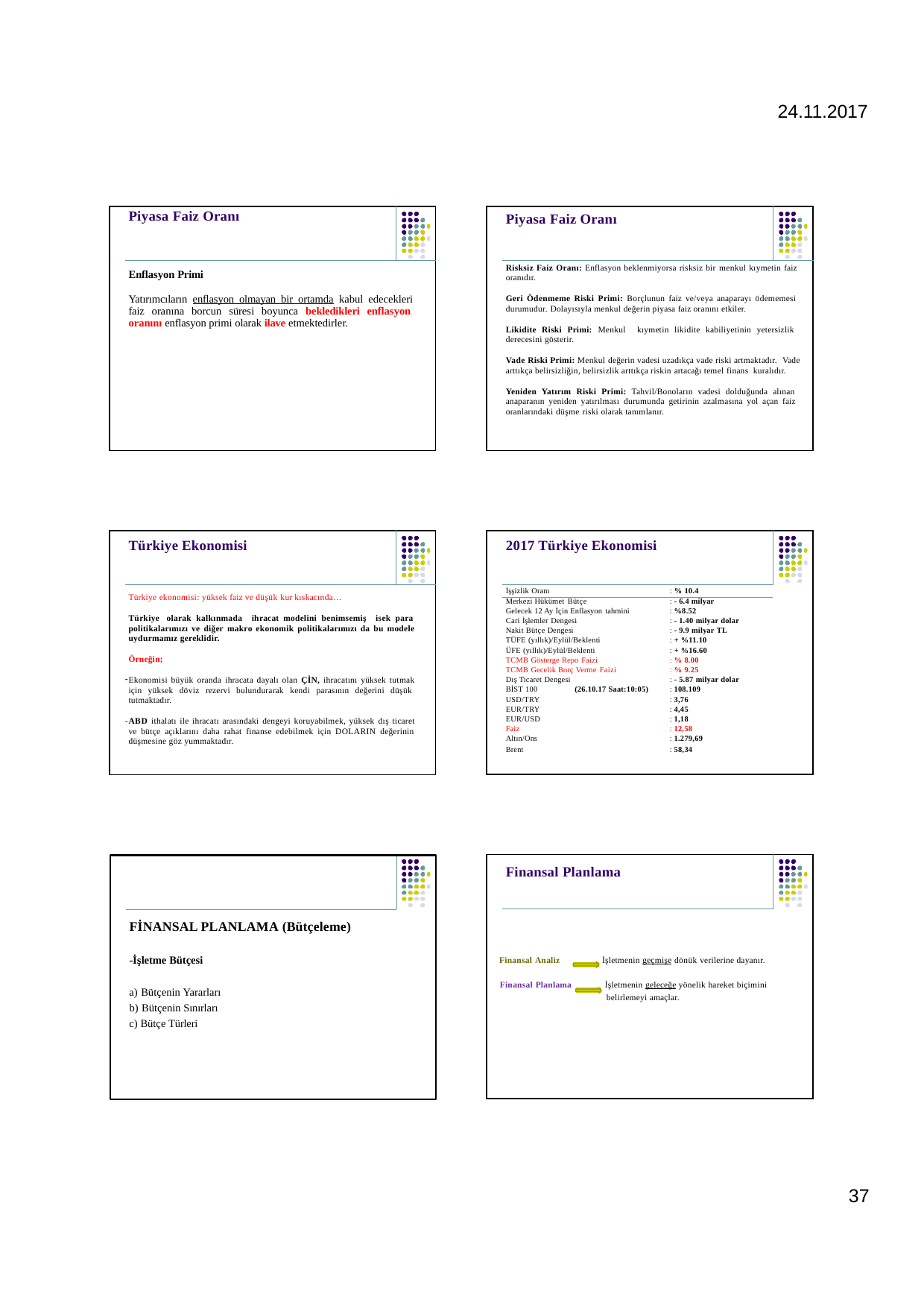

24.11.2017
|  | Piyasa Faiz Oranı |  |
| --- | --- | --- |
|  | Enflasyon Primi Yatırımcıların enflasyon olmayan bir ortamda kabul edecekleri faiz oranına borcun süresi boyunca bekledikleri enflasyon oranını enflasyon primi olarak ilave etmektedirler. |  |
|  | Piyasa Faiz Oranı |  |
| --- | --- | --- |
|  | Risksiz Faiz Oranı: Enflasyon beklenmiyorsa risksiz bir menkul kıymetin faiz oranıdır. Geri Ödenmeme Riski Primi: Borçlunun faiz ve/veya anaparayı ödememesi durumudur. Dolayısıyla menkul değerin piyasa faiz oranını etkiler. Likidite Riski Primi: Menkul kıymetin likidite kabiliyetinin yetersizlik derecesini gösterir. Vade Riski Primi: Menkul değerin vadesi uzadıkça vade riski artmaktadır. Vade arttıkça belirsizliğin, belirsizlik arttıkça riskin artacağı temel finans kuralıdır. Yeniden Yatırım Riski Primi: Tahvil/Bonoların vadesi dolduğunda alınan anaparanın yeniden yatırılması durumunda getirinin azalmasına yol açan faiz oranlarındaki düşme riski olarak tanımlanır. |  |

|  | Türkiye Ekonomisi |  |
| --- | --- | --- |
|  | Türkiye ekonomisi: yüksek faiz ve düşük kur kıskacında… Türkiye olarak kalkınmada ihracat modelini benimsemiş isek para politikalarımızı ve diğer makro ekonomik politikalarımızı da bu modele uydurmamız gereklidir. Örneğin; Ekonomisi büyük oranda ihracata dayalı olan ÇİN, ihracatını yüksek tutmak için yüksek döviz rezervi bulundurarak kendi parasının değerini düşük tutmaktadır. ABD ithalatı ile ihracatı arasındaki dengeyi koruyabilmek, yüksek dış ticaret ve bütçe açıklarını daha rahat finanse edebilmek için DOLARIN değerinin düşmesine göz yummaktadır. |  |
|  | 2017 Türkiye Ekonomisi |  |  |
| --- | --- | --- | --- |
|  | İşşizlik Oranı | : % 10.4 |  |
|  | Merkezi Hükümet Bütçe | : - 6.4 milyar |  |
|  | Gelecek 12 Ay İçin Enflasyon tahmini | : %8.52 |  |
|  | Cari İşlemler Dengesi | : - 1.40 milyar dolar |  |
|  | Nakit Bütçe Dengesi | : - 9.9 milyar TL |  |
|  | TÜFE (yıllık)/Eylül/Beklenti | : + %11.10 |  |
|  | ÜFE (yıllık)/Eylül/Beklenti | : + %16.60 |  |
|  | TCMB Gösterge Repo Faizi | : % 8.00 |  |
|  | TCMB Gecelik Borç Verme Faizi | : % 9.25 |  |
|  | Dış Ticaret Dengesi | : - 5.87 milyar dolar |  |
|  | BİST 100 (26.10.17 Saat:10:05) | : 108.109 |  |
|  | USD/TRY | : 3,76 |  |
|  | EUR/TRY | : 4,45 |  |
|  | EUR/USD | : 1,18 |  |
|  | Faiz | : 12,58 |  |
|  | Altın/Ons | : 1.279,69 |  |
|  | Brent | : 58,34 |  |

|  | Finansal Planlama |  |
| --- | --- | --- |
| Finansal Analiz İşletmenin geçmişe dönük verilerine dayanır. Finansal Planlama İşletmenin geleceğe yönelik hareket biçimini belirlemeyi amaçlar. |  |  |

FİNANSAL PLANLAMA (Bütçeleme)

-İşletme Bütçesi

Bütçenin Yararları
Bütçenin Sınırları
Bütçe Türleri

37